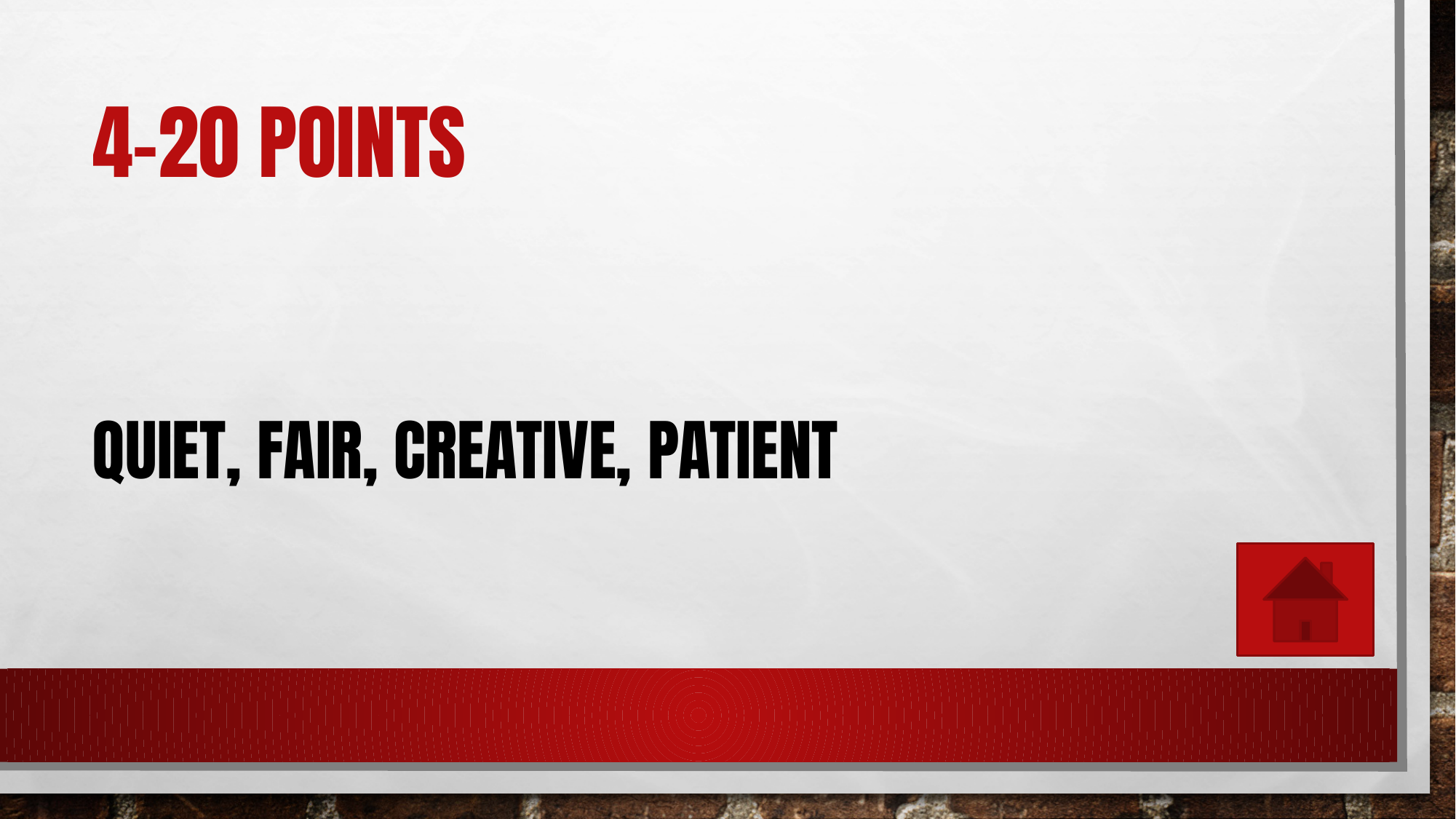

# 4-20 points
Quiet, fair, creative, patient